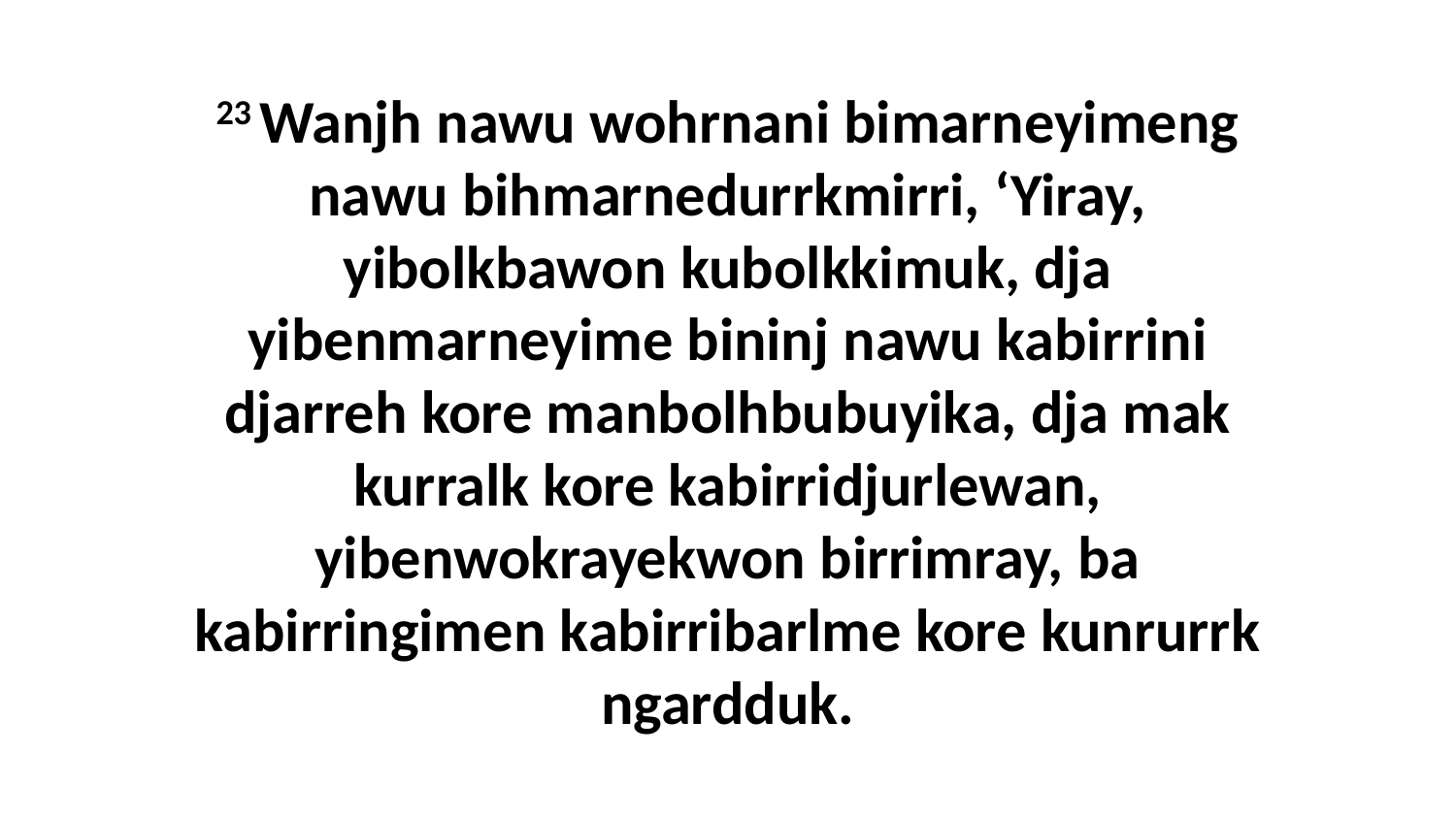

23 Wanjh nawu wohrnani bimarneyimeng nawu bihmarnedurrkmirri, ‘Yiray, yibolkbawon kubolkkimuk, dja yibenmarneyime bininj nawu kabirrini djarreh kore manbolhbubuyika, dja mak kurralk kore kabirridjurlewan, yibenwokrayekwon birrimray, ba kabirringimen kabirribarlme kore kunrurrk ngardduk.